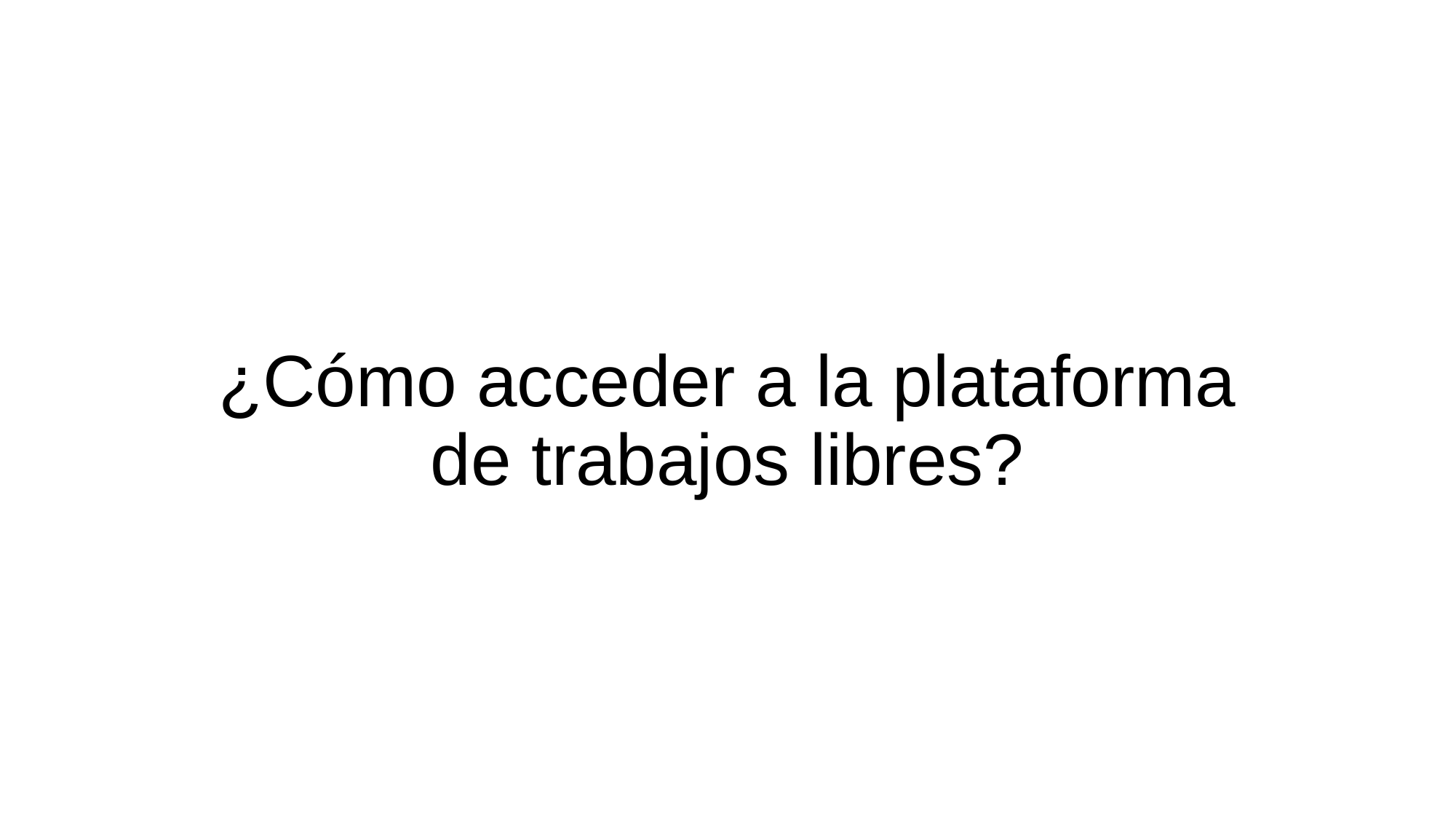

# ¿Cómo acceder a la plataforma de trabajos libres?